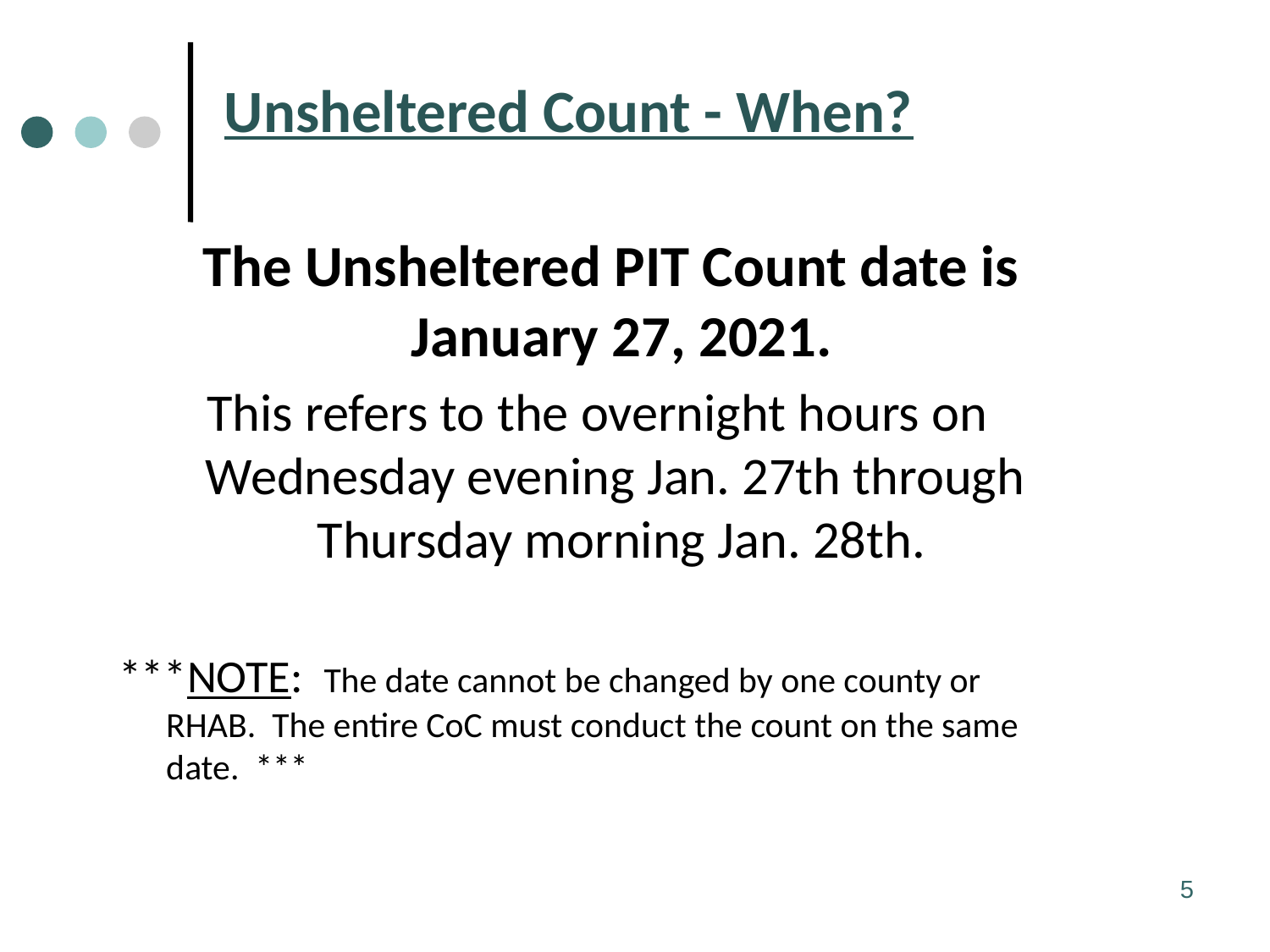

# Unsheltered Count - When?
  The Unsheltered PIT Count date is January 27, 2021.
	This refers to the overnight hours on     Wednesday evening Jan. 27th through  Thursday morning Jan. 28th.

***NOTE:  The date cannot be changed by one county or RHAB.  The entire CoC must conduct the count on the same date.  ***

5